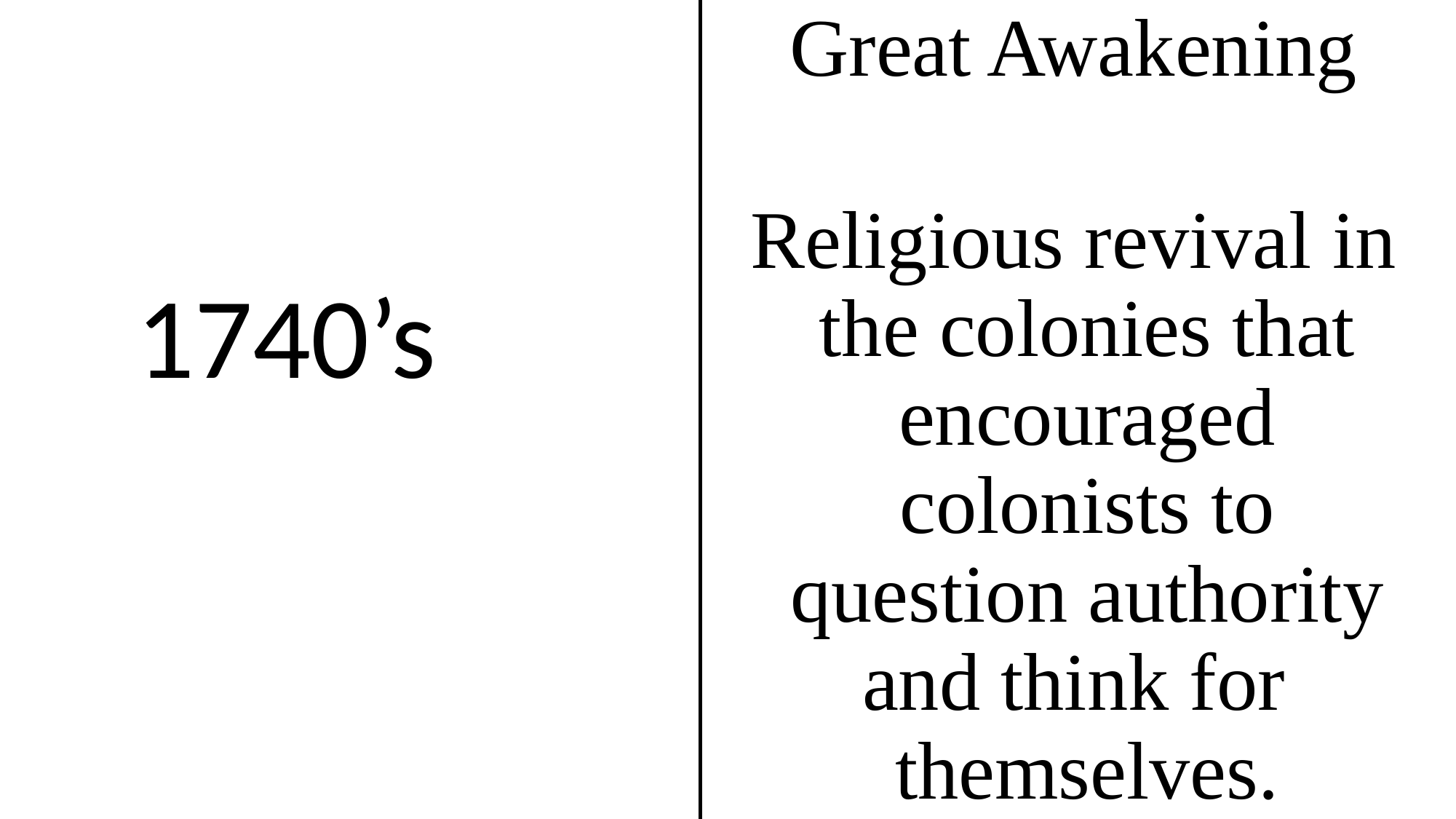

Great Awakening

Religious revival in the colonies that encouraged colonists to question authority
and think for themselves.

# 1740’s